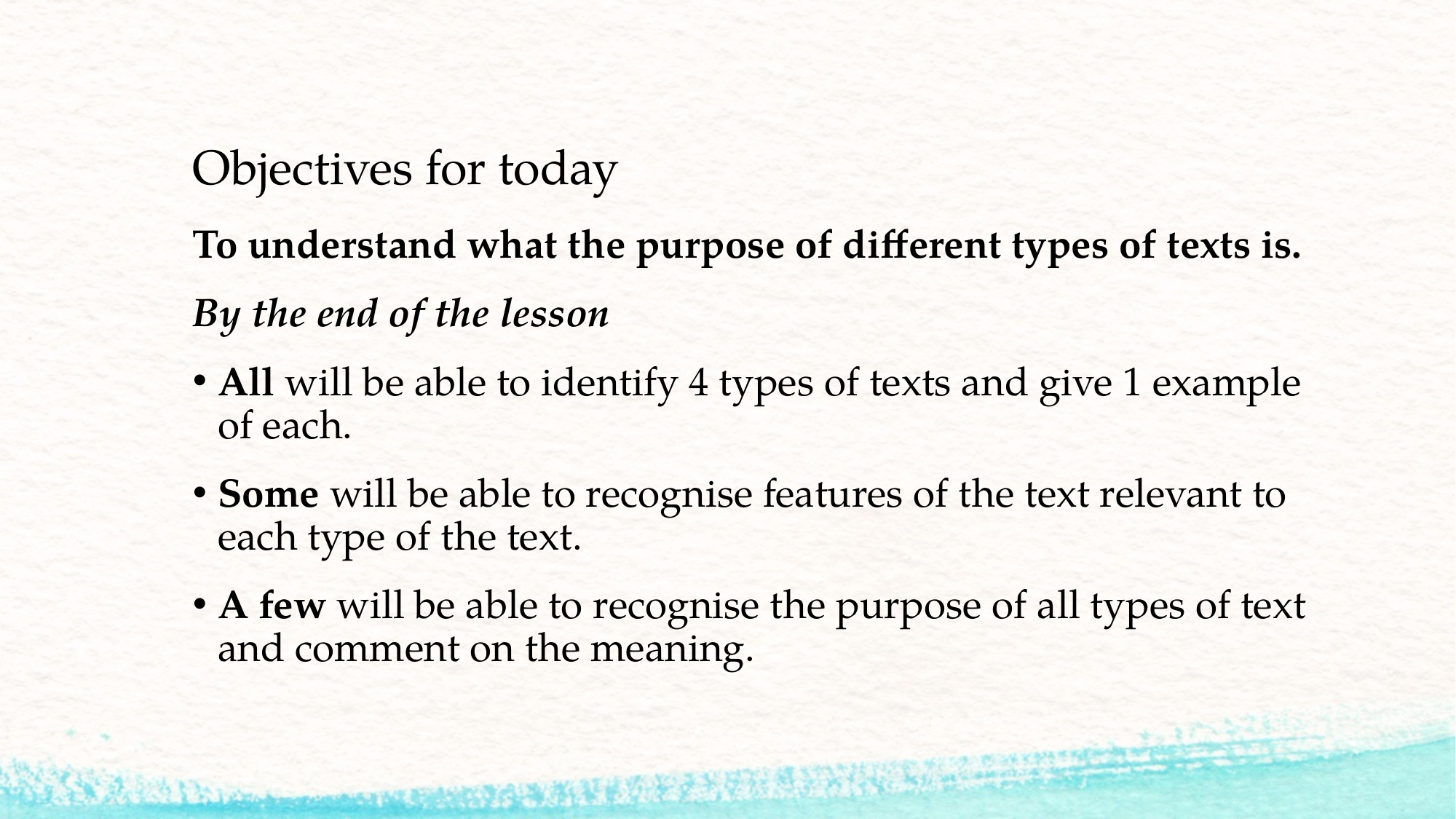

# Objectives for today
To understand what the purpose of different types of texts is.
By the end of the lesson
All will be able to identify 4 types of texts and give 1 example of each.
Some will be able to recognise features of the text relevant to each type of the text.
A few will be able to recognise the purpose of all types of text and comment on the meaning.